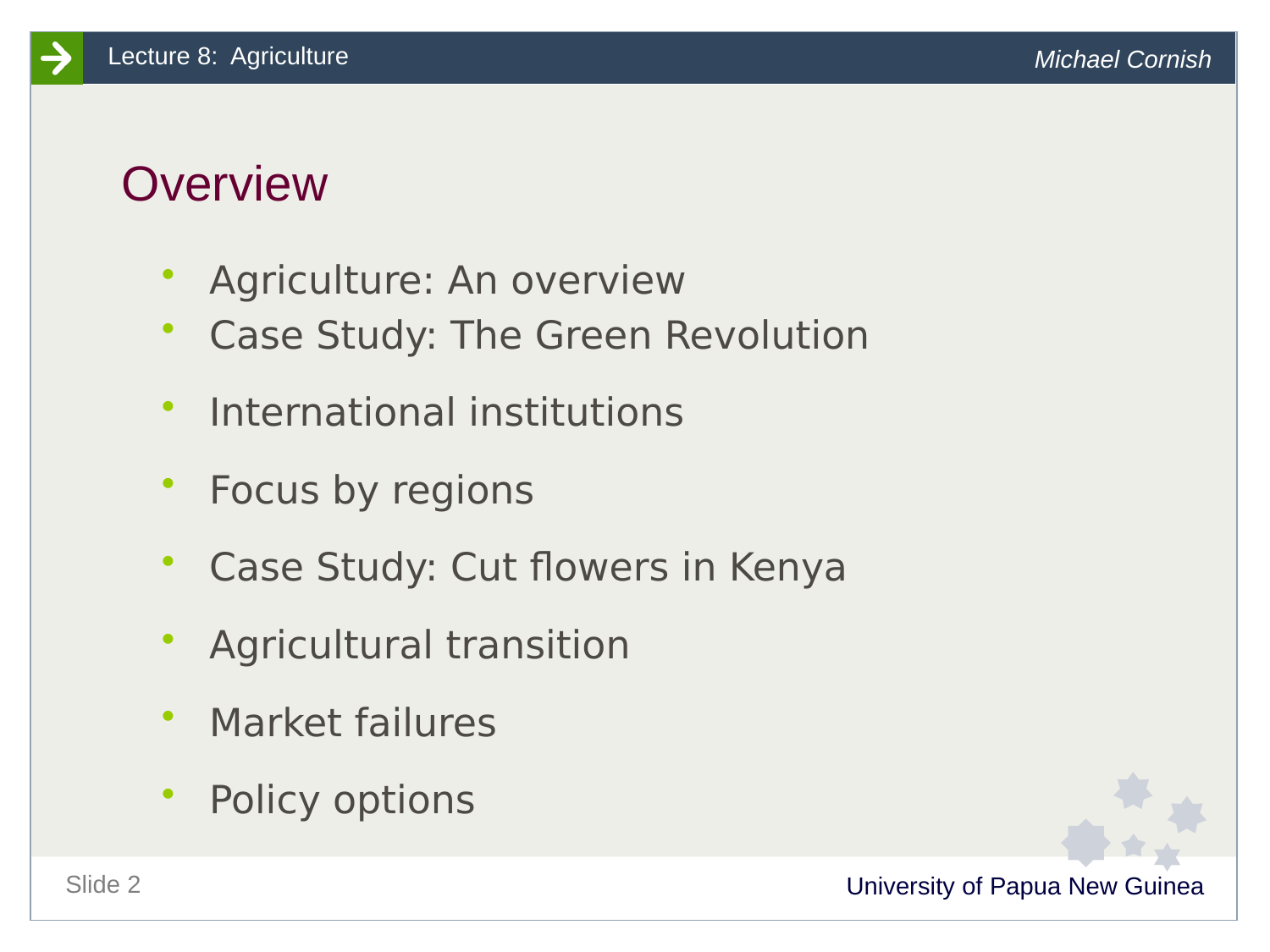

# Overview
Agriculture: An overview
Case Study: The Green Revolution
International institutions
Focus by regions
Case Study: Cut flowers in Kenya
Agricultural transition
Market failures
Policy options